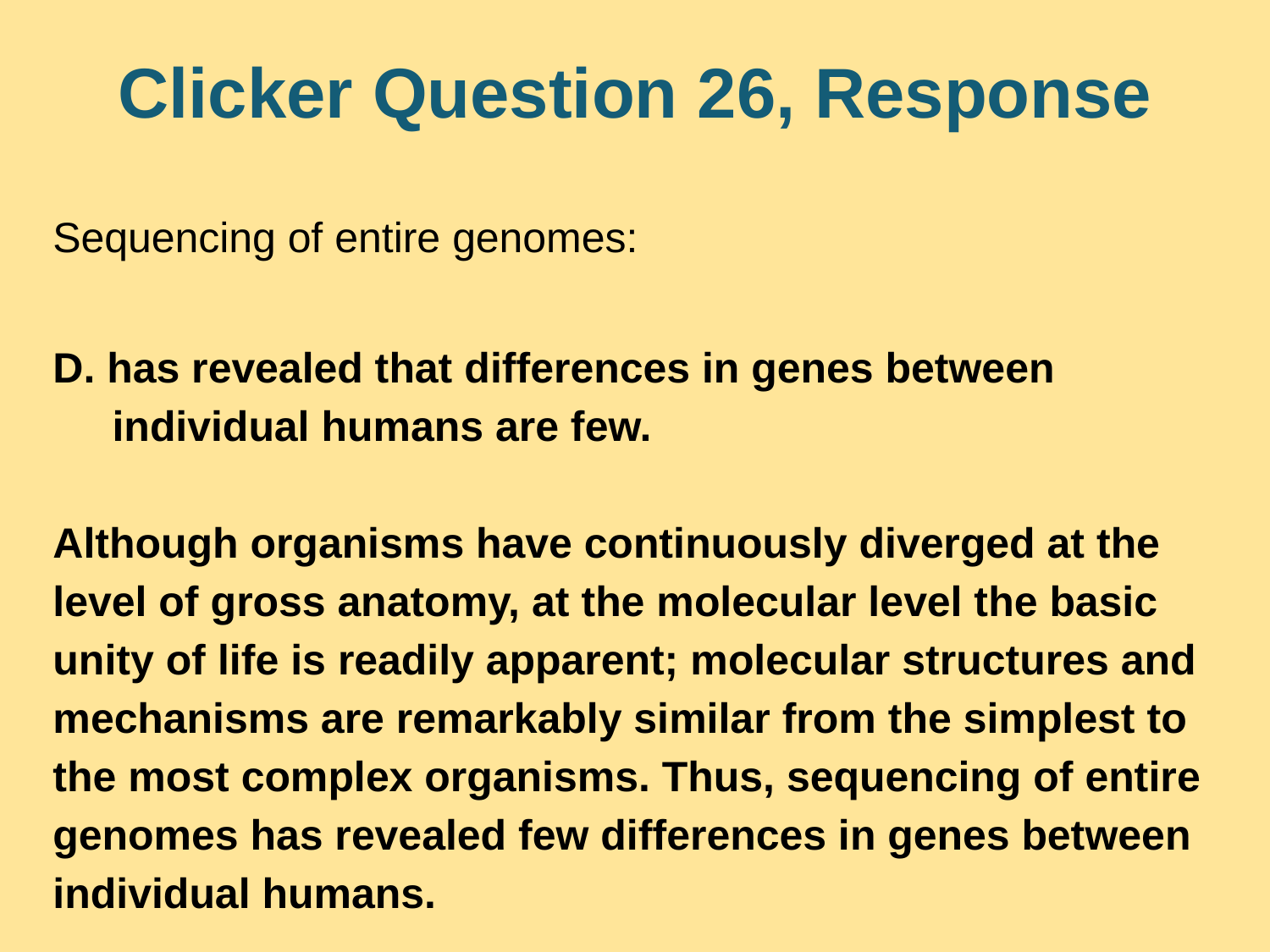

# Clicker Question 26, Response
Sequencing of entire genomes:

D. has revealed that differences in genes between
     individual humans are few.

Although organisms have continuously diverged at the level of gross anatomy, at the molecular level the basic unity of life is readily apparent; molecular structures and mechanisms are remarkably similar from the simplest to the most complex organisms. Thus, sequencing of entire genomes has revealed few differences in genes between individual humans.